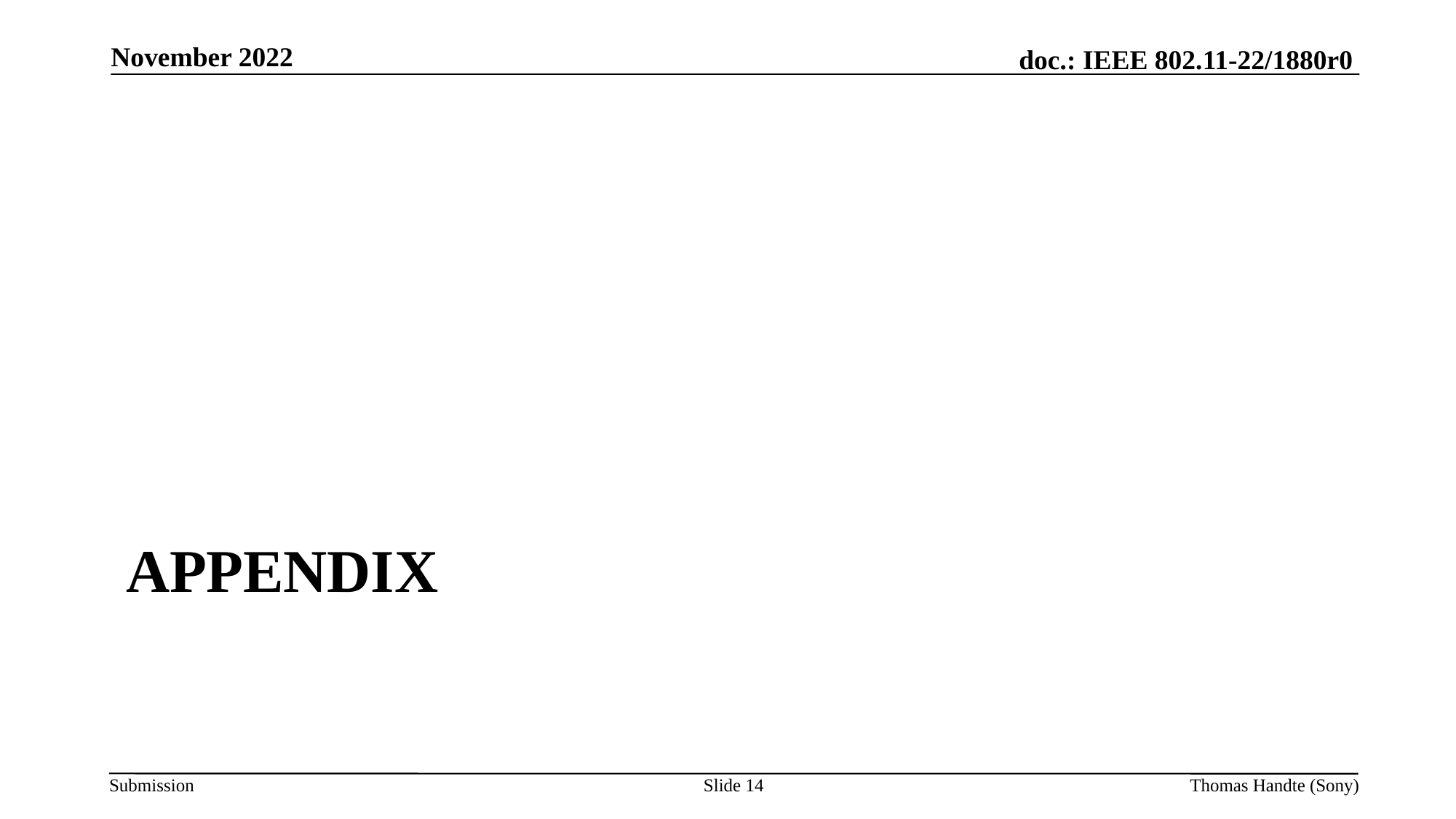

November 2022

# Appendix
Slide 14
Thomas Handte (Sony)